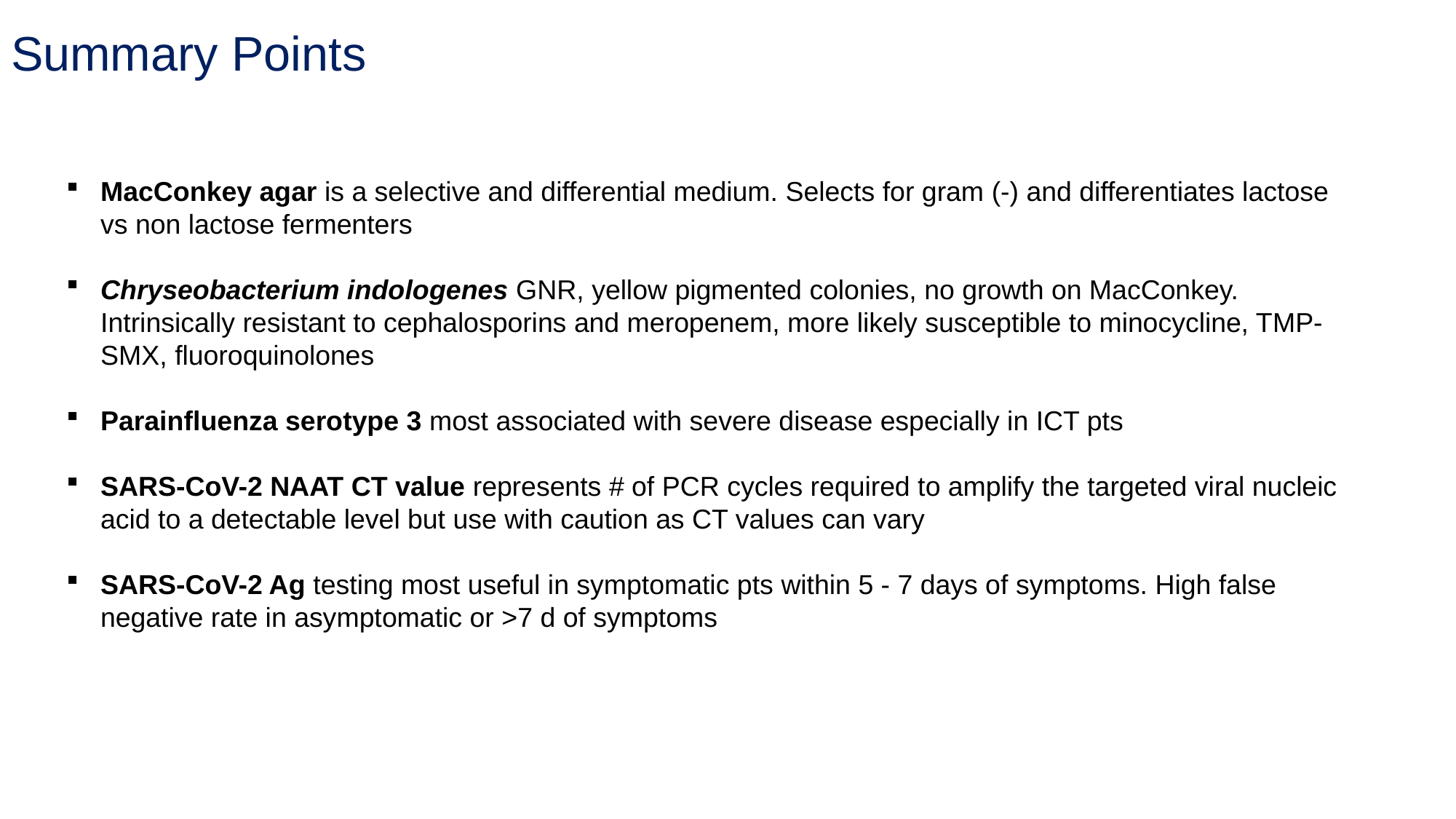

# Summary Points

MacConkey agar is a selective and differential medium. Selects for gram (-) and differentiates lactose vs non lactose fermenters

Chryseobacterium indologenes GNR, yellow pigmented colonies, no growth on MacConkey. Intrinsically resistant to cephalosporins and meropenem, more likely susceptible to minocycline, TMP-SMX, fluoroquinolones

Parainfluenza serotype 3 most associated with severe disease especially in ICT pts

SARS-CoV-2 NAAT CT value represents # of PCR cycles required to amplify the targeted viral nucleic acid to a detectable level but use with caution as CT values can vary

SARS-CoV-2 Ag testing most useful in symptomatic pts within 5 - 7 days of symptoms. High false negative rate in asymptomatic or >7 d of symptoms